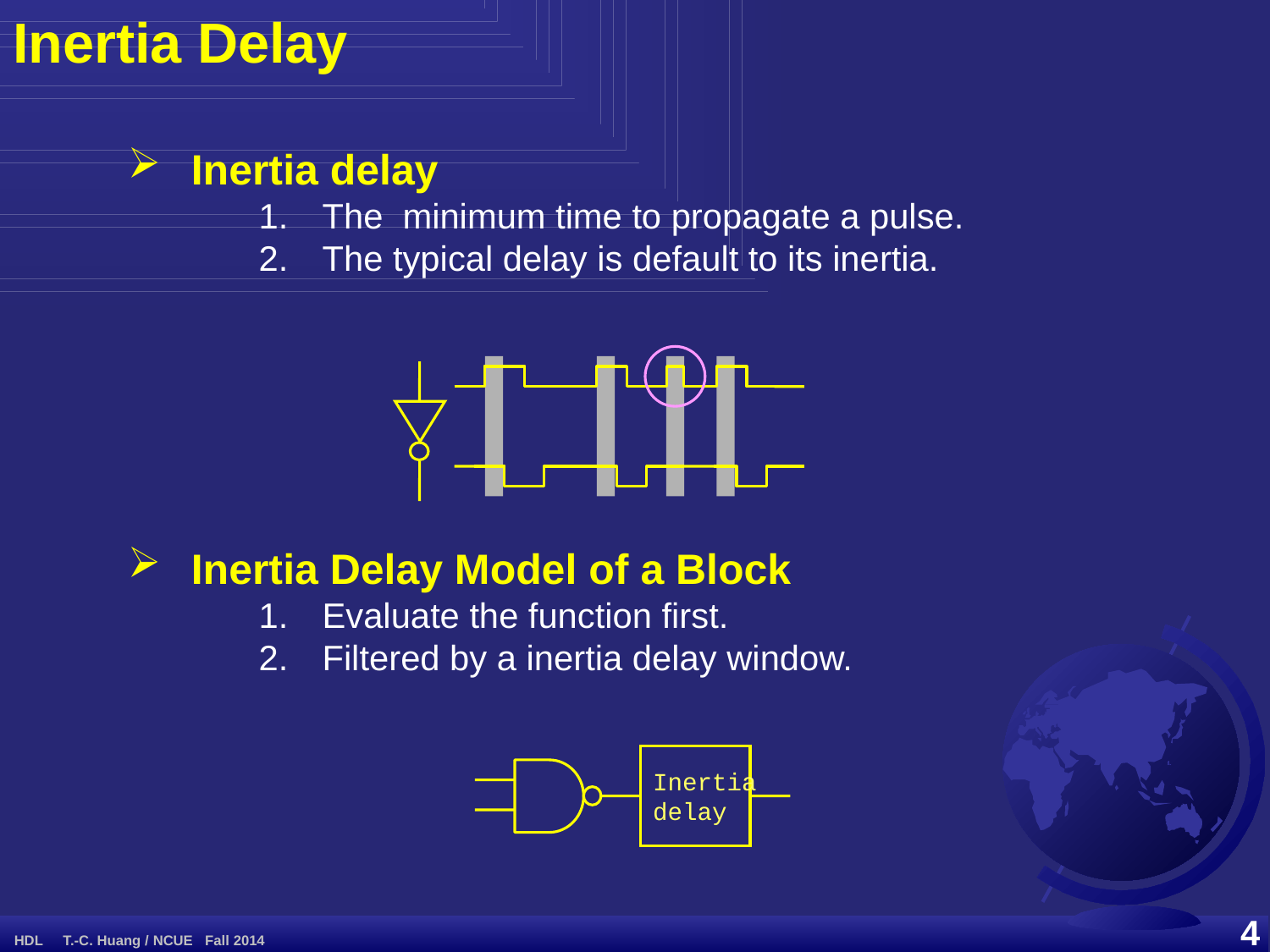

Inertia Delay
Inertia delay
The  minimum time to propagate a pulse.
The typical delay is default to its inertia.

Inertia Delay Model of a Block
Evaluate the function first.
Filtered by a inertia delay window.
Inertia
delay